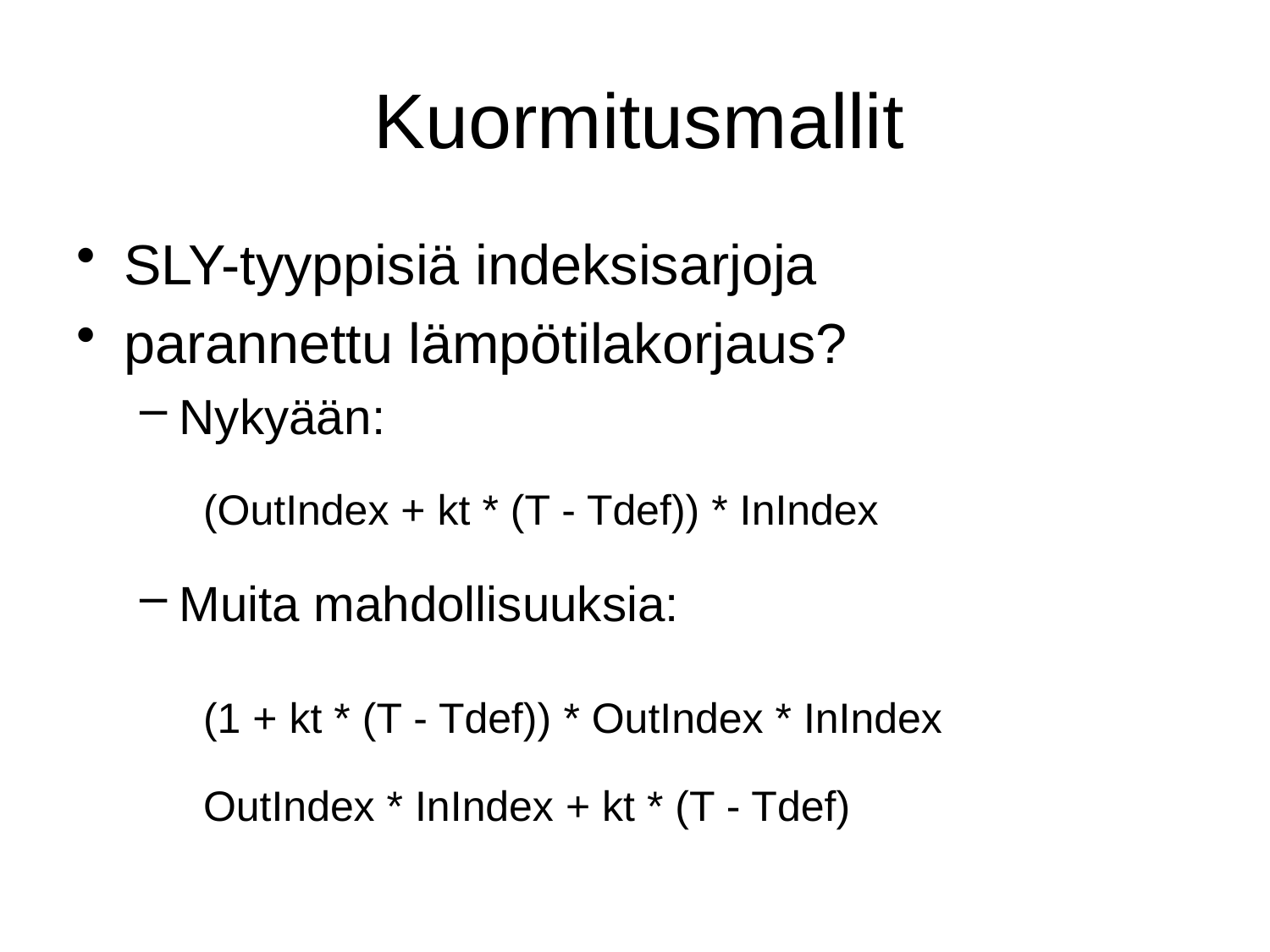

# Kuormitusmallit
SLY-tyyppisiä indeksisarjoja
parannettu lämpötilakorjaus?
Nykyään:

(OutIndex + kt * (T - Tdef)) * InIndex

Muita mahdollisuuksia:

(1 + kt * (T - Tdef)) * OutIndex * InIndex

OutIndex * InIndex + kt * (T - Tdef)